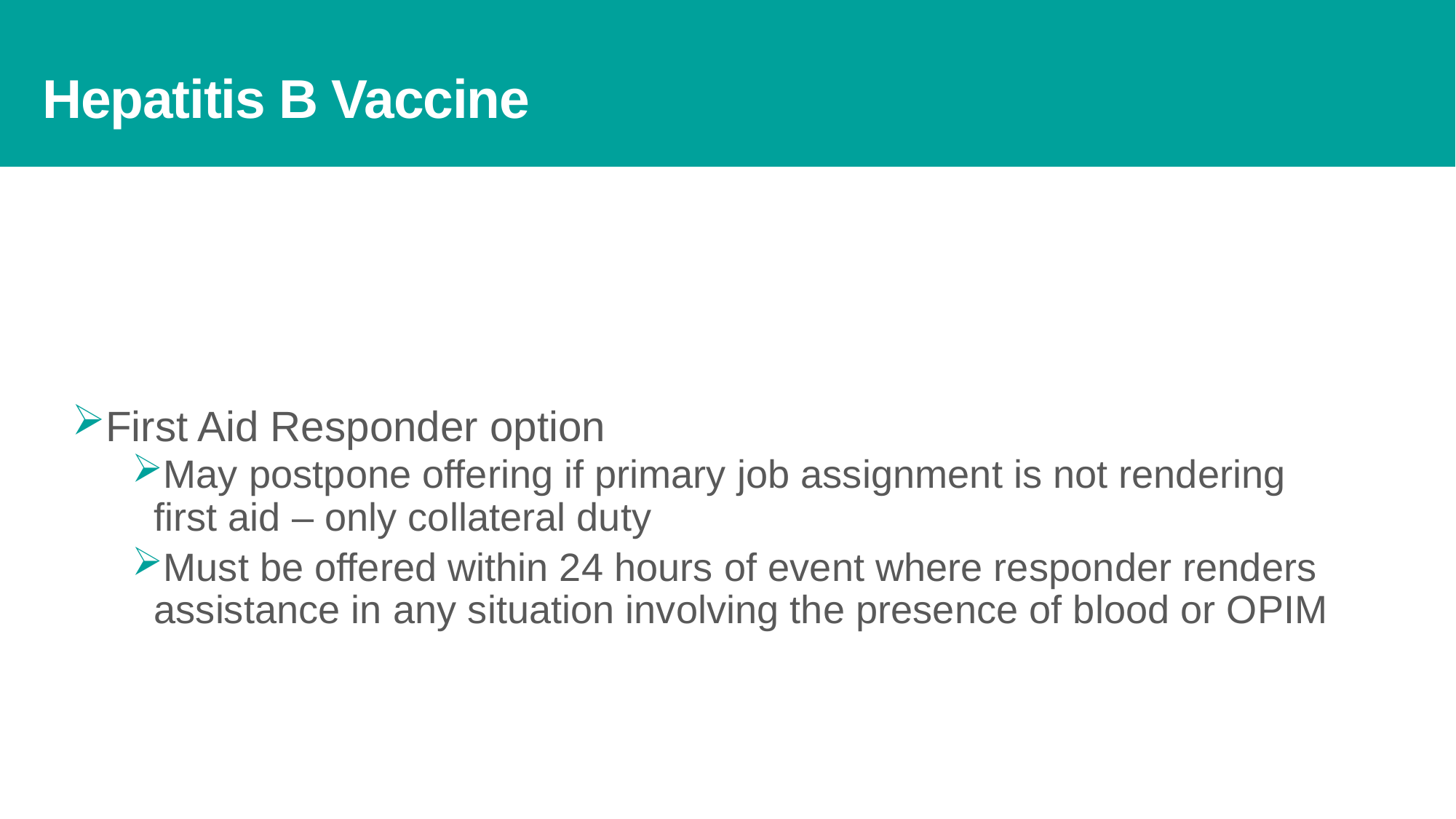

# Hepatitis B Vaccine

First Aid Responder option
May postpone offering if primary job assignment is not rendering first aid – only collateral duty
Must be offered within 24 hours of event where responder renders assistance in any situation involving the presence of blood or OPIM